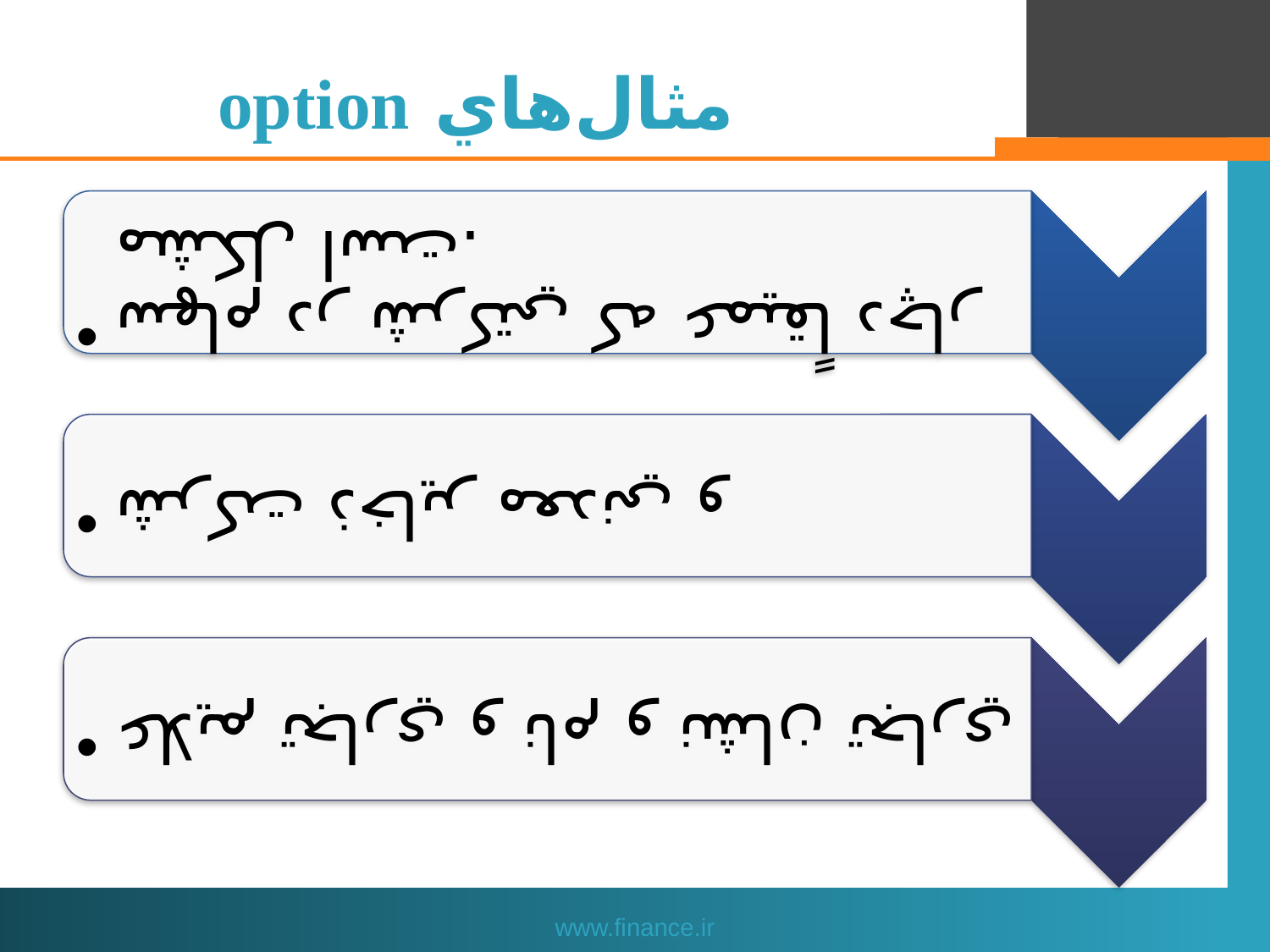

# مثال‌هاي option

سهام در شركتي كه عميقاً دچار مشكل است.

شركت ذخاير معدني و

علايم تجاري و نام و نشان تجاري
www.finance.ir